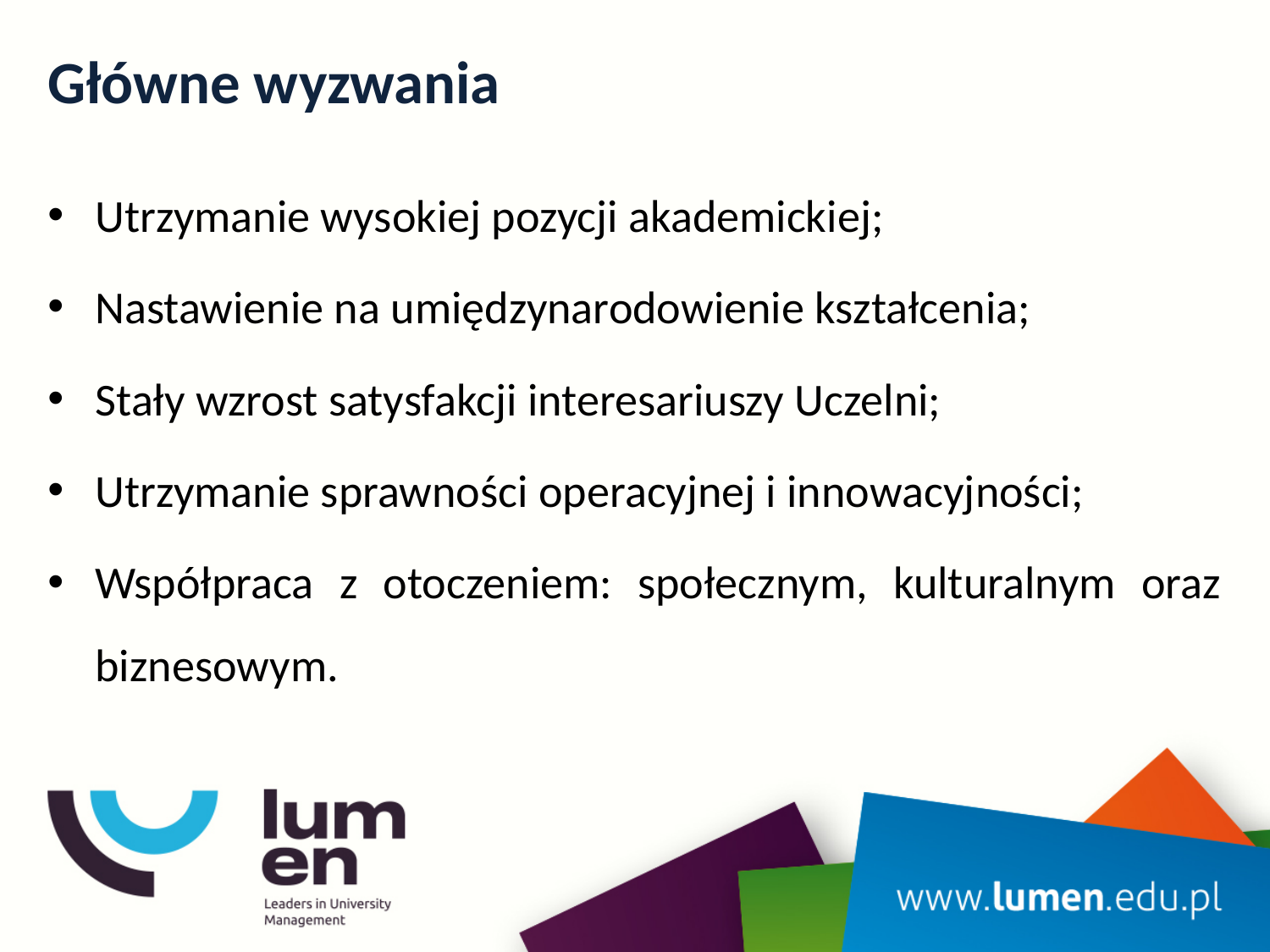

# Główne wyzwania
Utrzymanie wysokiej pozycji akademickiej;
Nastawienie na umiędzynarodowienie kształcenia;
Stały wzrost satysfakcji interesariuszy Uczelni;
Utrzymanie sprawności operacyjnej i innowacyjności;
Współpraca z otoczeniem: społecznym, kulturalnym oraz biznesowym.